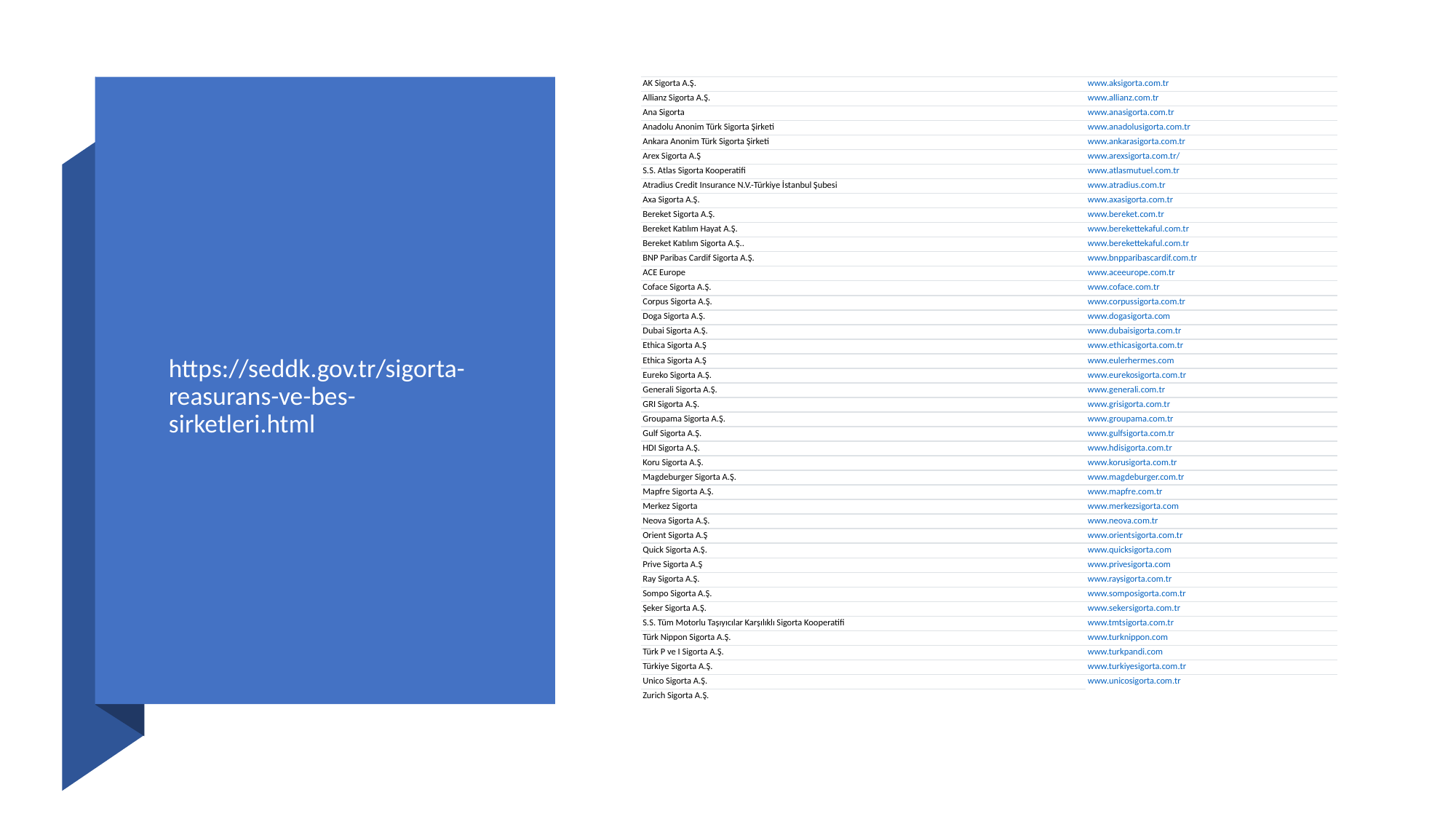

| AK Sigorta A.Ş. | www.aksigorta.com.tr |
| --- | --- |
| Allianz Sigorta A.Ş. | www.allianz.com.tr |
| Ana Sigorta | www.anasigorta.com.tr |
| Anadolu Anonim Türk Sigorta Şirketi | www.anadolusigorta.com.tr |
| Ankara Anonim Türk Sigorta Şirketi | www.ankarasigorta.com.tr |
| Arex Sigorta A.Ş | www.arexsigorta.com.tr/ |
| S.S. Atlas Sigorta Kooperatifi | www.atlasmutuel.com.tr |
| Atradius Credit Insurance N.V.-Türkiye İstanbul Şubesi | www.atradius.com.tr |
| Axa Sigorta A.Ş. | www.axasigorta.com.tr |
| Bereket Sigorta A.Ş. | www.bereket.com.tr |
| Bereket Katılım Hayat A.Ş. | www.berekettekaful.com.tr |
| Bereket Katılım Sigorta A.Ş.. | www.berekettekaful.com.tr |
| BNP Paribas Cardif Sigorta A.Ş. | www.bnpparibascardif.com.tr |
| ACE Europe | www.aceeurope.com.tr |
| Coface Sigorta A.Ş. | www.coface.com.tr |
| Corpus Sigorta A.Ş. | www.corpussigorta.com.tr |
| Doga Sigorta A.Ş. | www.dogasigorta.com |
| Dubai Sigorta A.Ş. | www.dubaisigorta.com.tr |
| Ethica Sigorta A.Ş | www.ethicasigorta.com.tr |
| Ethica Sigorta A.Ş | www.eulerhermes.com |
| Eureko Sigorta A.Ş. | www.eurekosigorta.com.tr |
| Generali Sigorta A.Ş. | www.generali.com.tr |
| GRI Sigorta A.Ş. | www.grisigorta.com.tr |
| Groupama Sigorta A.Ş. | www.groupama.com.tr |
| Gulf Sigorta A.Ş. | www.gulfsigorta.com.tr |
| HDI Sigorta A.Ş. | www.hdisigorta.com.tr |
| Koru Sigorta A.Ş. | www.korusigorta.com.tr |
| Magdeburger Sigorta A.Ş. | www.magdeburger.com.tr |
| Mapfre Sigorta A.Ş. | www.mapfre.com.tr |
| Merkez Sigorta | www.merkezsigorta.com |
| Neova Sigorta A.Ş. | www.neova.com.tr |
| Orient Sigorta A.Ş | www.orientsigorta.com.tr |
| Quick Sigorta A.Ş. | www.quicksigorta.com |
| Prive Sigorta A.Ş | www.privesigorta.com |
| Ray Sigorta A.Ş. | www.raysigorta.com.tr |
| Sompo Sigorta A.Ş. | www.somposigorta.com.tr |
| Şeker Sigorta A.Ş. | www.sekersigorta.com.tr |
| S.S. Tüm Motorlu Taşıyıcılar Karşılıklı Sigorta Kooperatifi | www.tmtsigorta.com.tr |
| Türk Nippon Sigorta A.Ş. | www.turknippon.com |
| Türk P ve I Sigorta A.Ş. | www.turkpandi.com |
| Türkiye Sigorta A.Ş. | www.turkiyesigorta.com.tr |
| Unico Sigorta A.Ş. | www.unicosigorta.com.tr |
| Zurich Sigorta A.Ş. |  |

# https://seddk.gov.tr/sigorta-reasurans-ve-bes-sirketleri.html